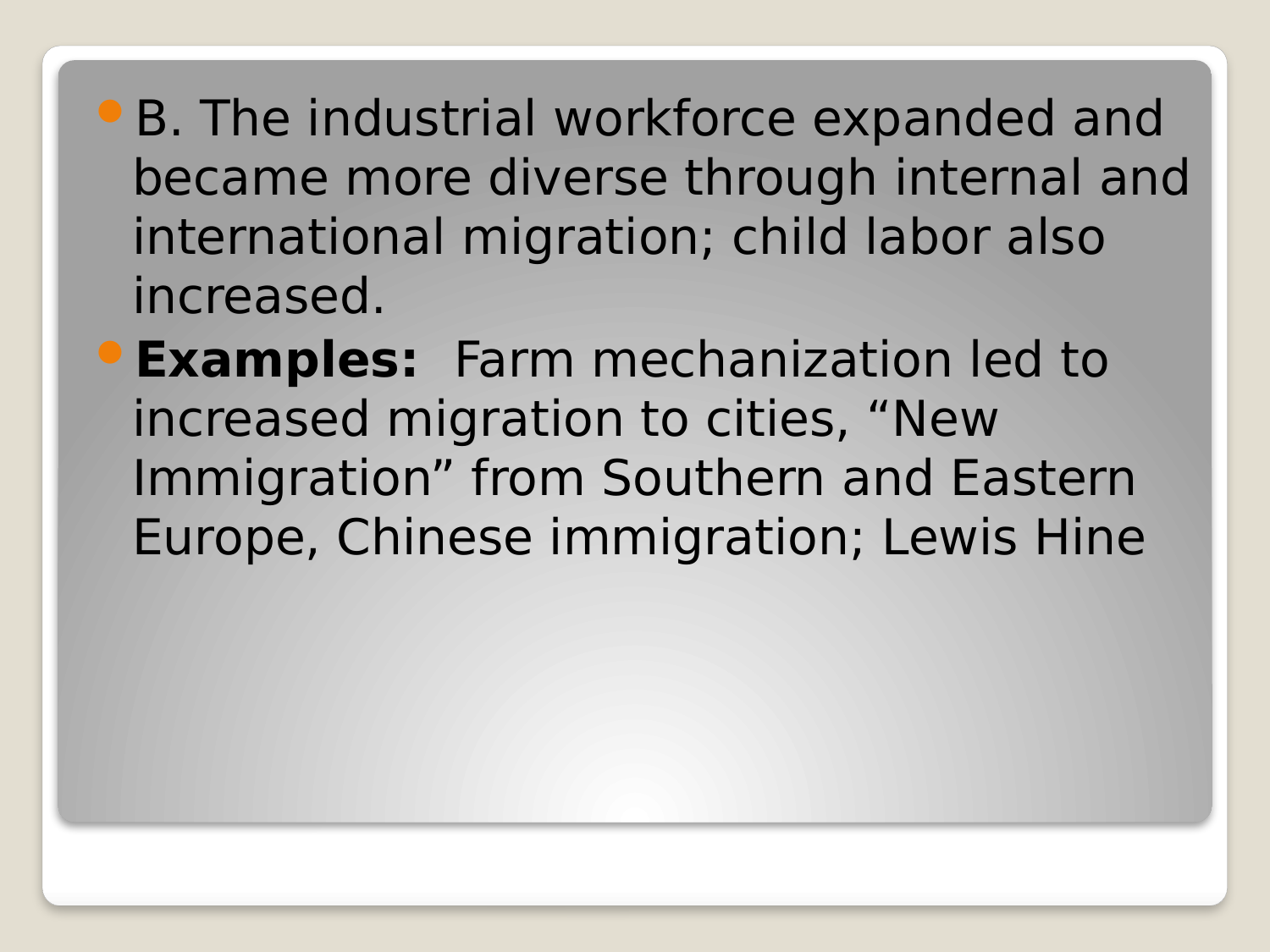

B. The industrial workforce expanded and became more diverse through internal and international migration; child labor also increased.
Examples:  Farm mechanization led to increased migration to cities, “New Immigration” from Southern and Eastern Europe, Chinese immigration; Lewis Hine

#